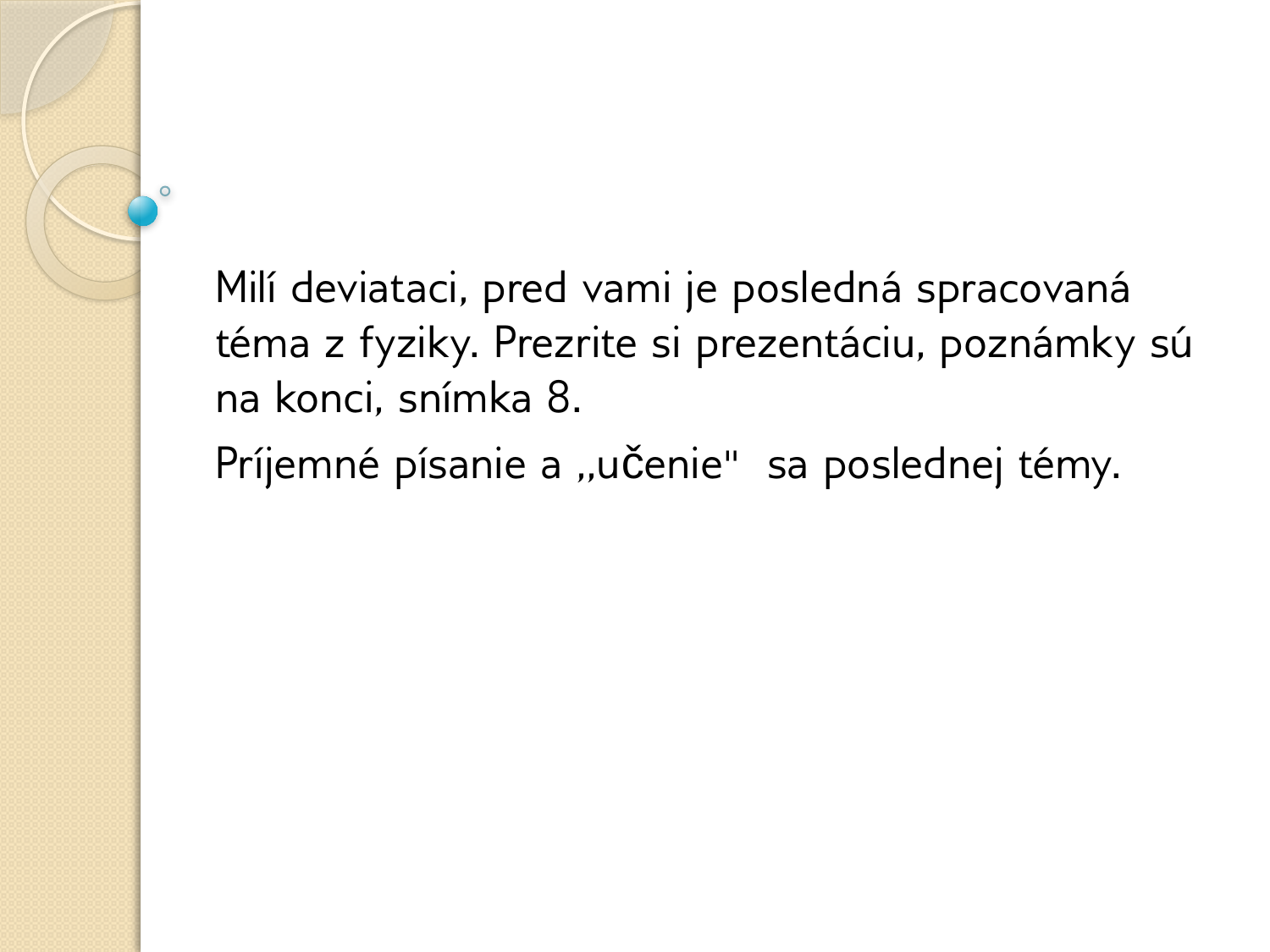

#
Milí deviataci, pred vami je posledná spracovaná téma z fyziky. Prezrite si prezentáciu, poznámky sú na konci, snímka 8.
Príjemné písanie a ,,učenie"  sa poslednej témy.